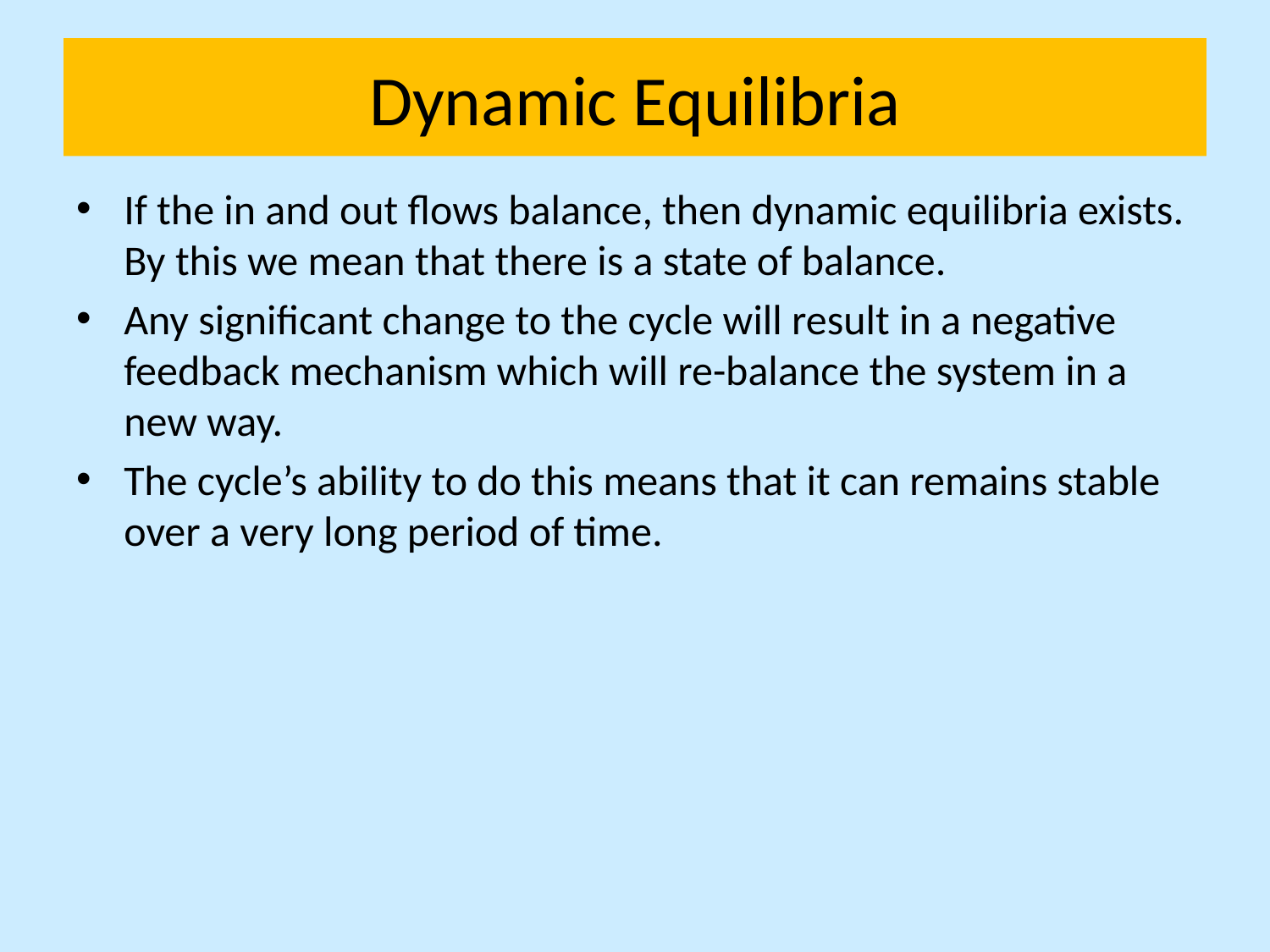

# Dynamic Equilibria
If the in and out flows balance, then dynamic equilibria exists. By this we mean that there is a state of balance.
Any significant change to the cycle will result in a negative feedback mechanism which will re-balance the system in a new way.
The cycle’s ability to do this means that it can remains stable over a very long period of time.